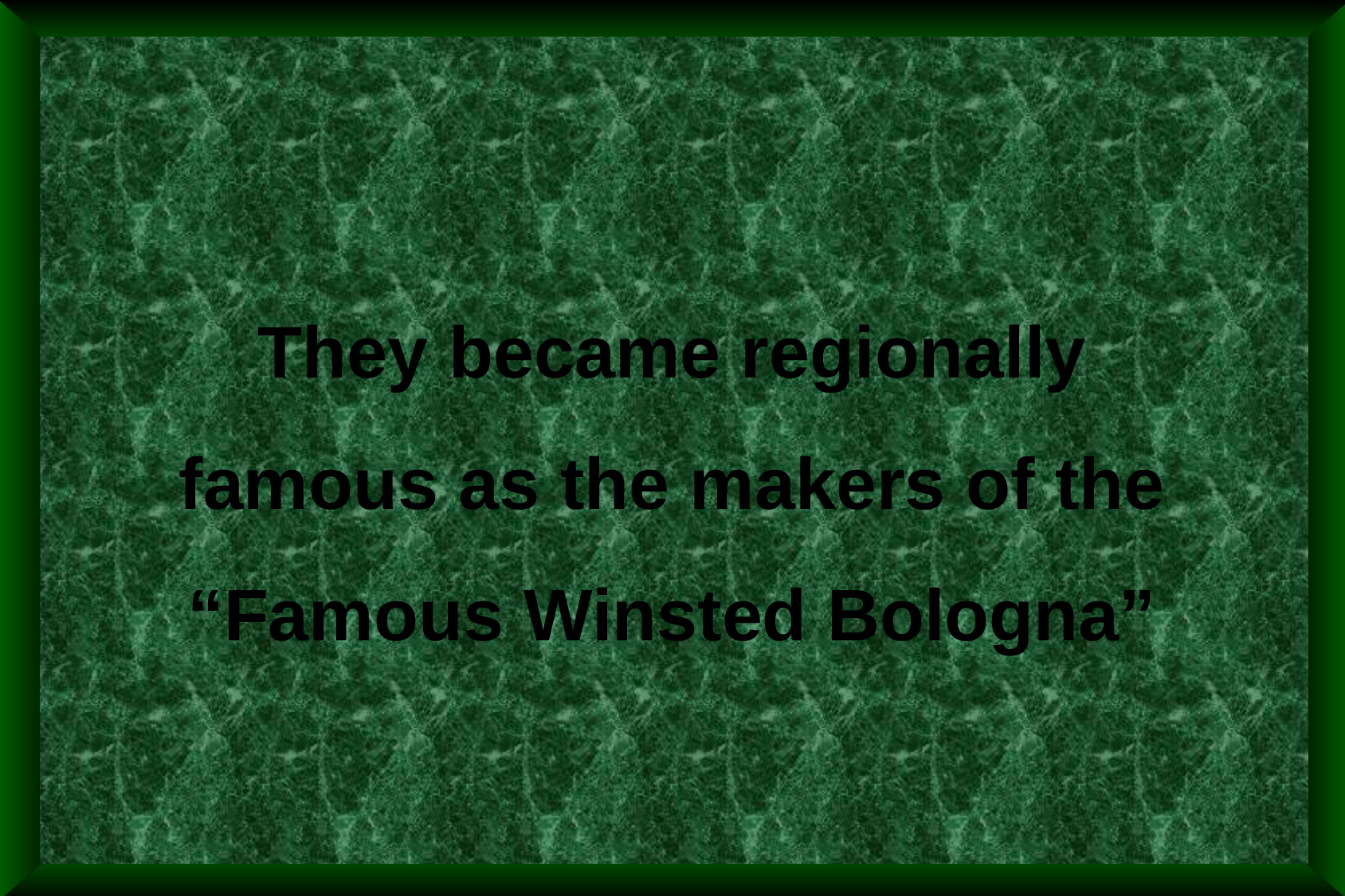

They became regionally famous as the makers of the “Famous Winsted Bologna”